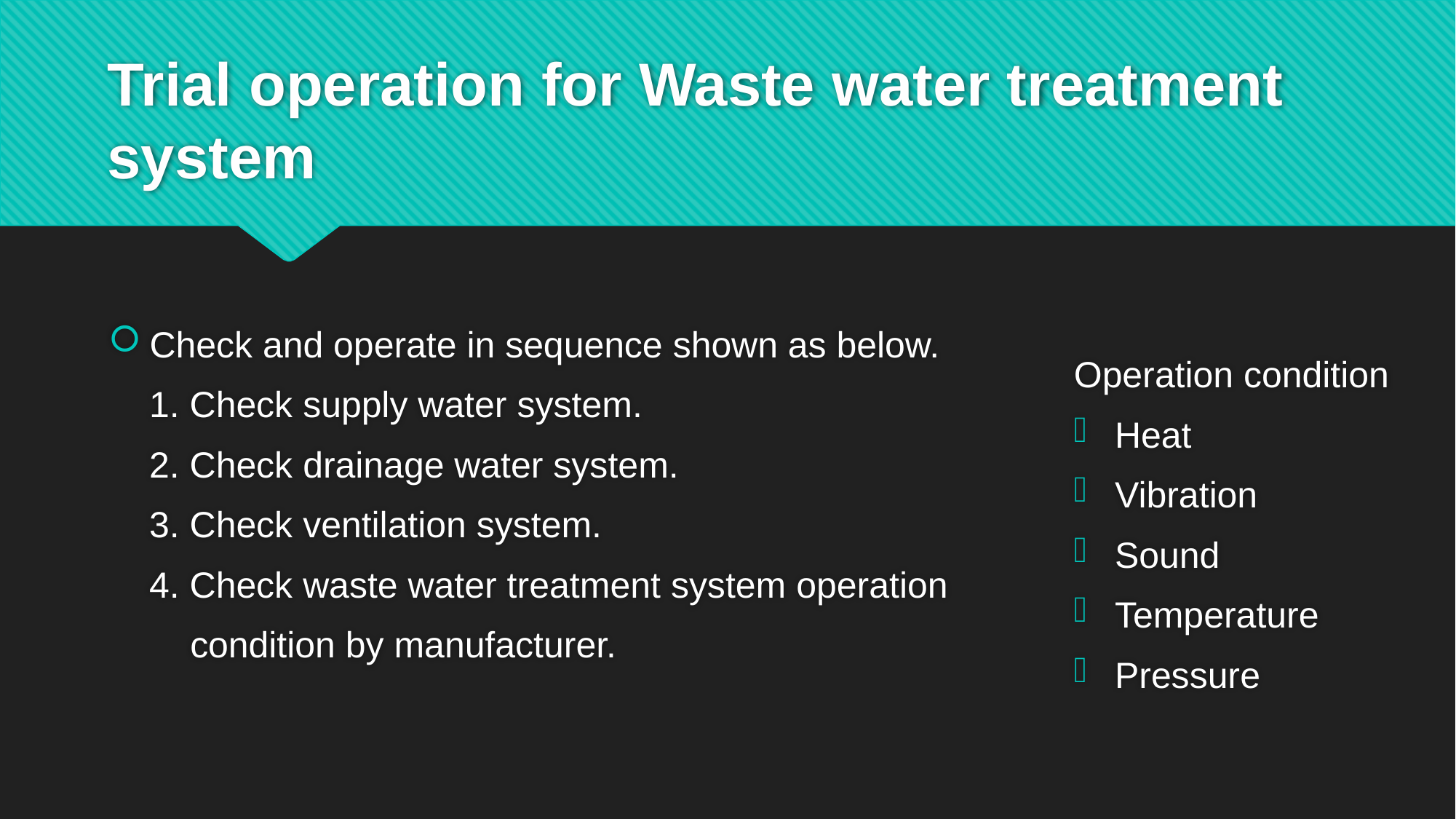

# Trial operation for Waste water treatment system
Check and operate in sequence shown as below.
    1. Check supply water system.
    2. Check drainage water system.
    3. Check ventilation system.
    4. Check waste water treatment system operation
        condition by manufacturer.

Operation condition
Heat
Vibration
Sound
Temperature
Pressure